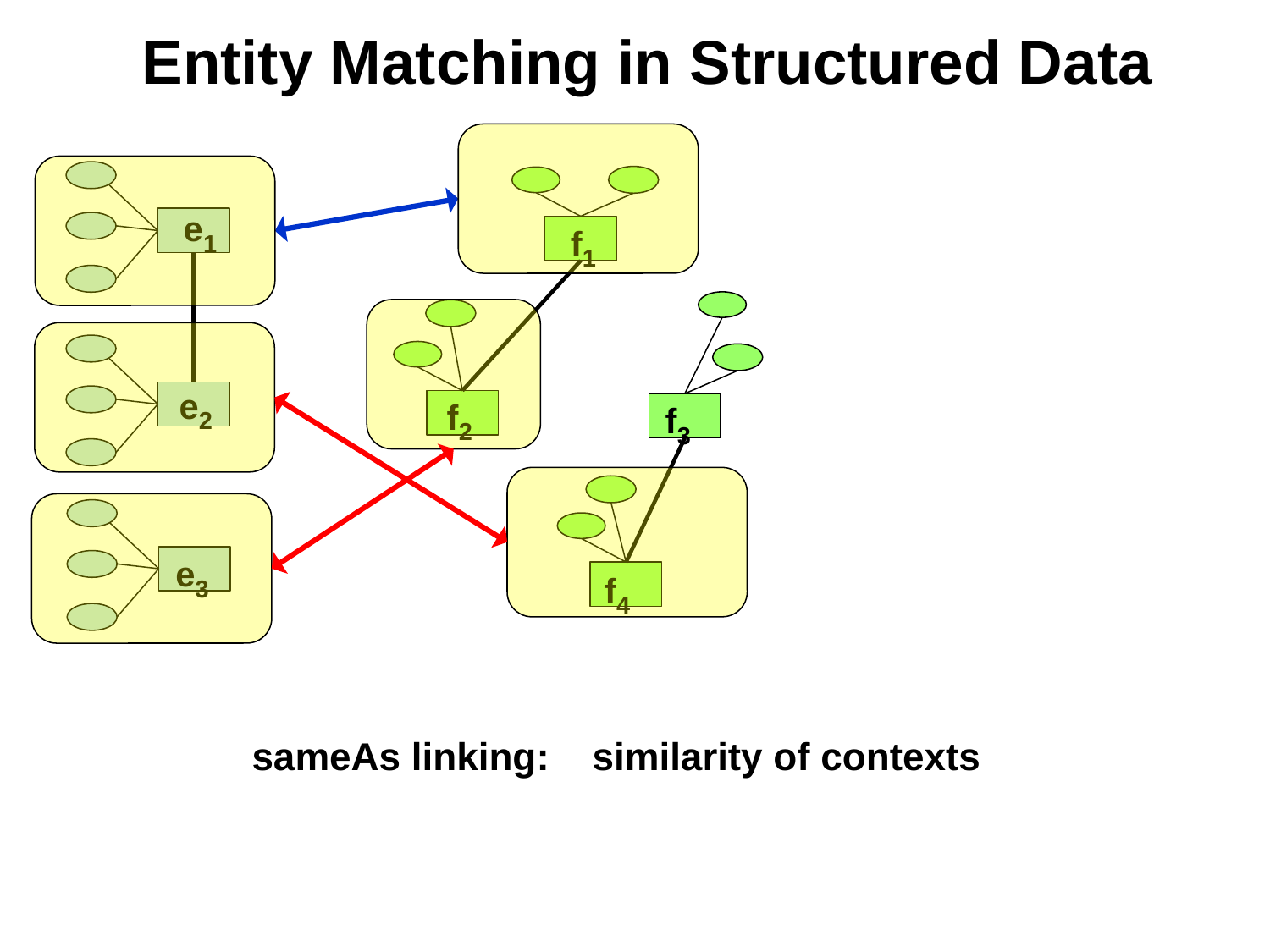

# Entity Matching in Structured Data

e1
f1

e2
f2

f3

e3

f4

sameAs linking:    similarity of contexts